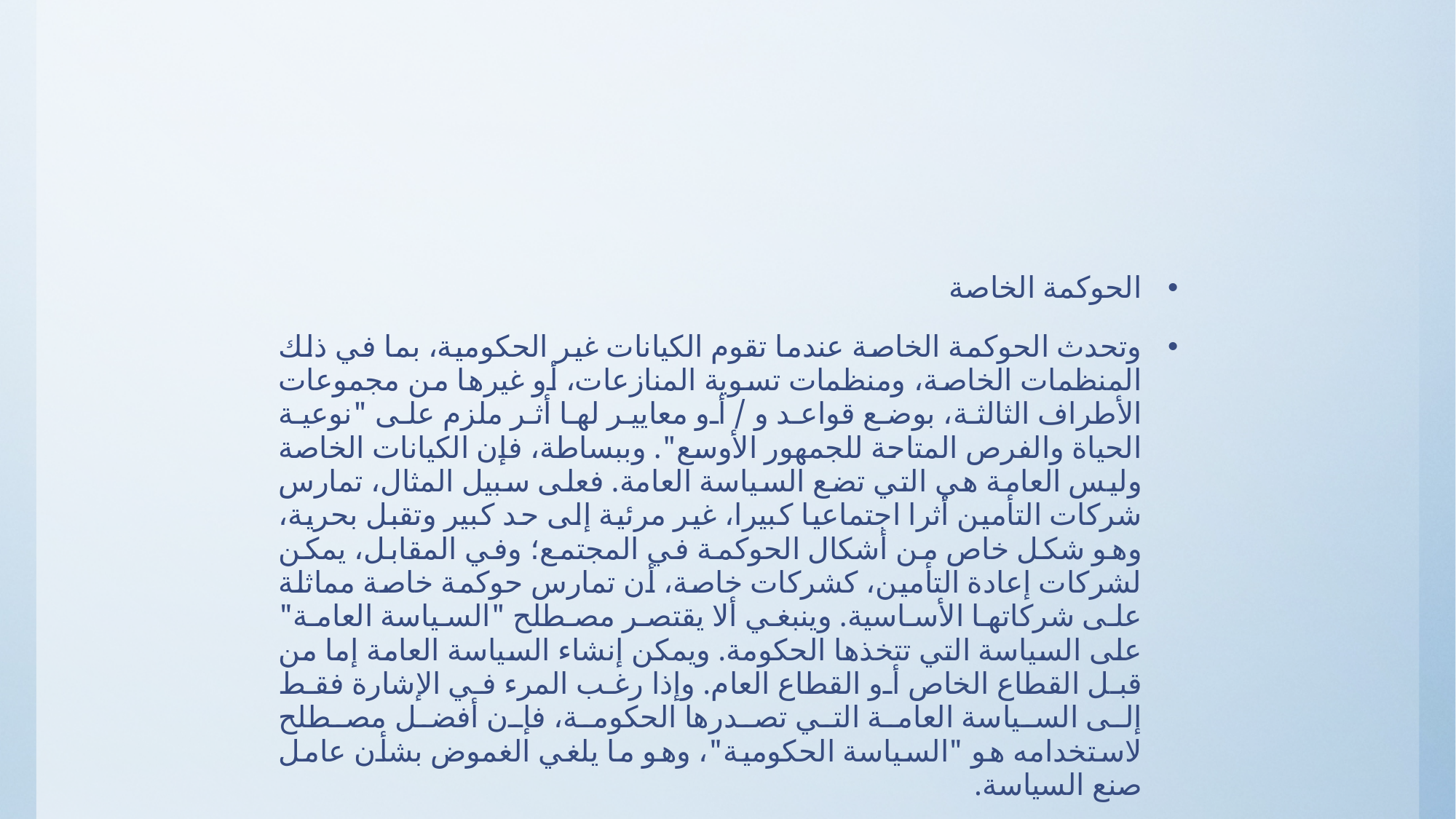

الحوكمة الخاصة
وتحدث الحوكمة الخاصة عندما تقوم الكيانات غير الحكومية، بما في ذلك المنظمات الخاصة، ومنظمات تسوية المنازعات، أو غيرها من مجموعات الأطراف الثالثة، بوضع قواعد و / أو معايير لها أثر ملزم على "نوعية الحياة والفرص المتاحة للجمهور الأوسع". وببساطة، فإن الكيانات الخاصة وليس العامة هي التي تضع السياسة العامة. فعلى سبيل المثال، تمارس شركات التأمين أثرا اجتماعيا كبيرا، غير مرئية إلى حد كبير وتقبل بحرية، وهو شكل خاص من أشكال الحوكمة في المجتمع؛ وفي المقابل، يمكن لشركات إعادة التأمين، كشركات خاصة، أن تمارس حوكمة خاصة مماثلة على شركاتها الأساسية. وينبغي ألا يقتصر مصطلح "السياسة العامة" على السياسة التي تتخذها الحكومة. ويمكن إنشاء السياسة العامة إما من قبل القطاع الخاص أو القطاع العام. وإذا رغب المرء في الإشارة فقط إلى السياسة العامة التي تصدرها الحكومة، فإن أفضل مصطلح لاستخدامه هو "السياسة الحكومية"، وهو ما يلغي الغموض بشأن عامل صنع السياسة.